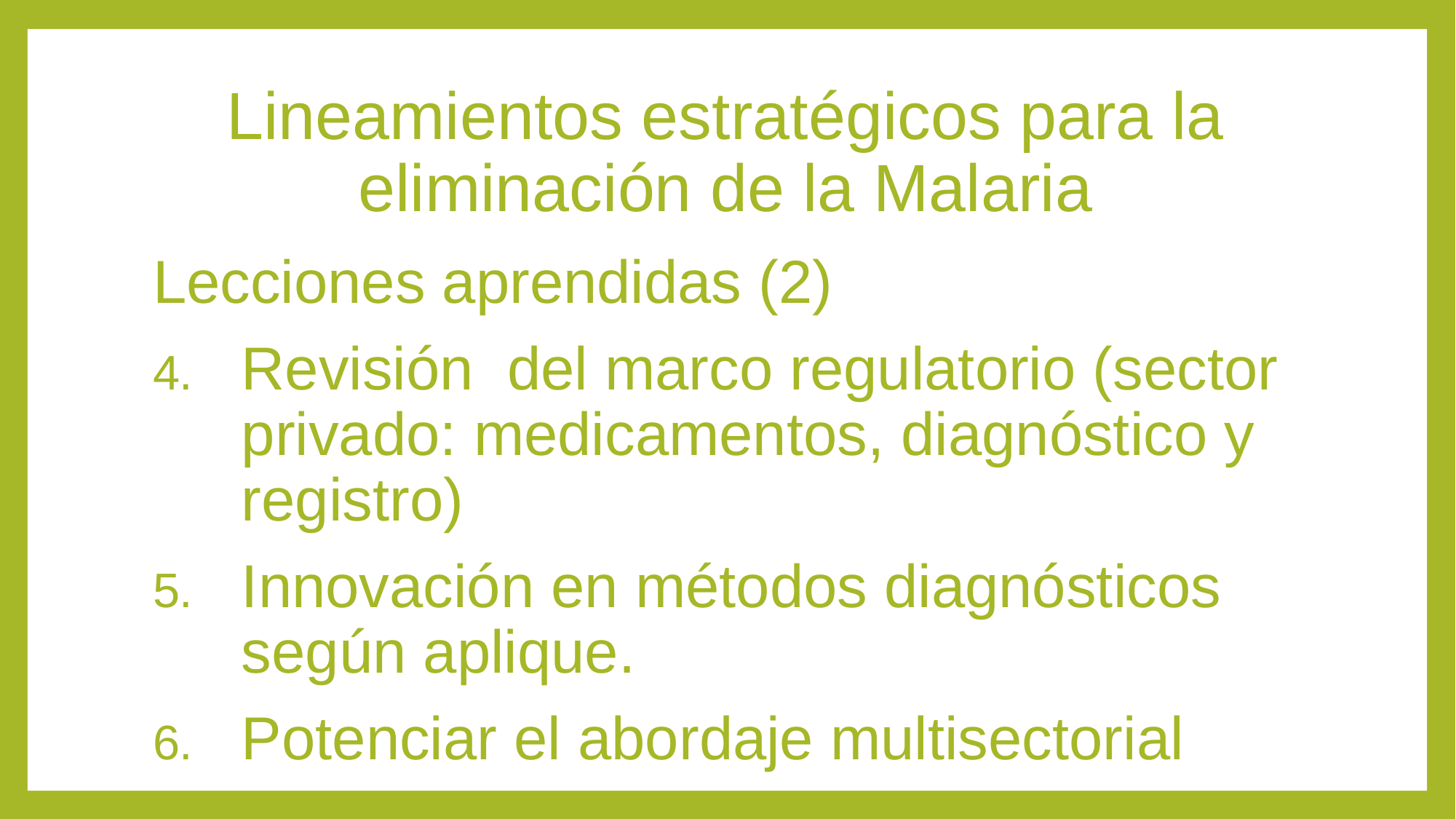

# Lineamientos estratégicos para la eliminación de la Malaria
Lecciones aprendidas (2)
Revisión  del marco regulatorio (sector privado: medicamentos, diagnóstico y registro)
Innovación en métodos diagnósticos según aplique.
Potenciar el abordaje multisectorial